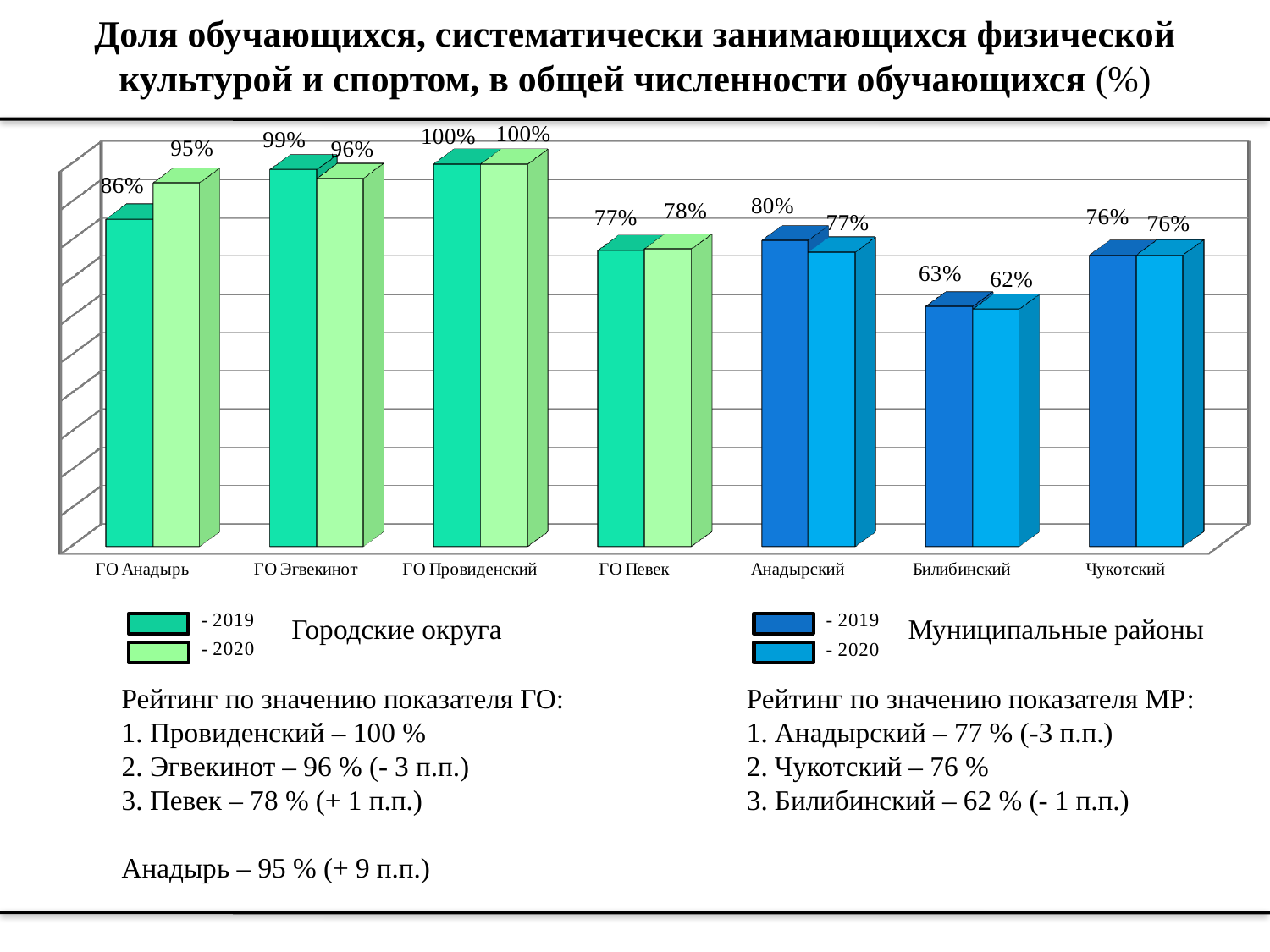

# Доля обучающихся, систематически занимающихся физической культурой и спортом, в общей численности обучающихся (%)

[unsupported chart]

Городские округа
Муниципальные районы
Рейтинг по значению показателя ГО:
1. Провиденский – 100 %
2. Эгвекинот – 96 % (- 3 п.п.)
3. Певек – 78 % (+ 1 п.п.)

Анадырь – 95 % (+ 9 п.п.)
Рейтинг по значению показателя МР:
1. Анадырский – 77 % (-3 п.п.)
2. Чукотский – 76 %
3. Билибинский – 62 % (- 1 п.п.)